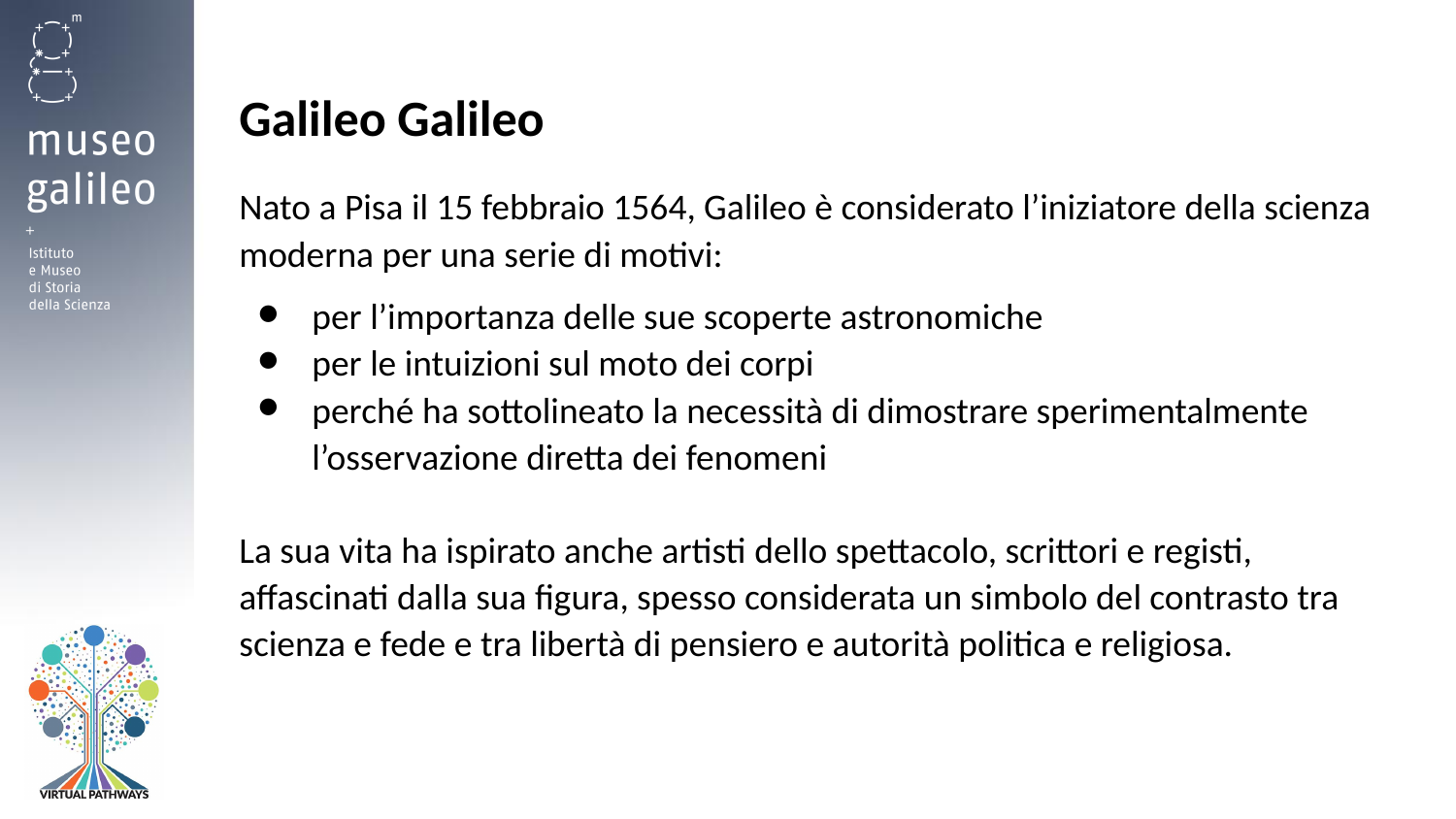

Galileo Galileo

Nato a Pisa il 15 febbraio 1564, Galileo è considerato l’iniziatore della scienza moderna per una serie di motivi:
per l’importanza delle sue scoperte astronomiche
per le intuizioni sul moto dei corpi
perché ha sottolineato la necessità di dimostrare sperimentalmente l’osservazione diretta dei fenomeni

La sua vita ha ispirato anche artisti dello spettacolo, scrittori e registi, affascinati dalla sua figura, spesso considerata un simbolo del contrasto tra scienza e fede e tra libertà di pensiero e autorità politica e religiosa.